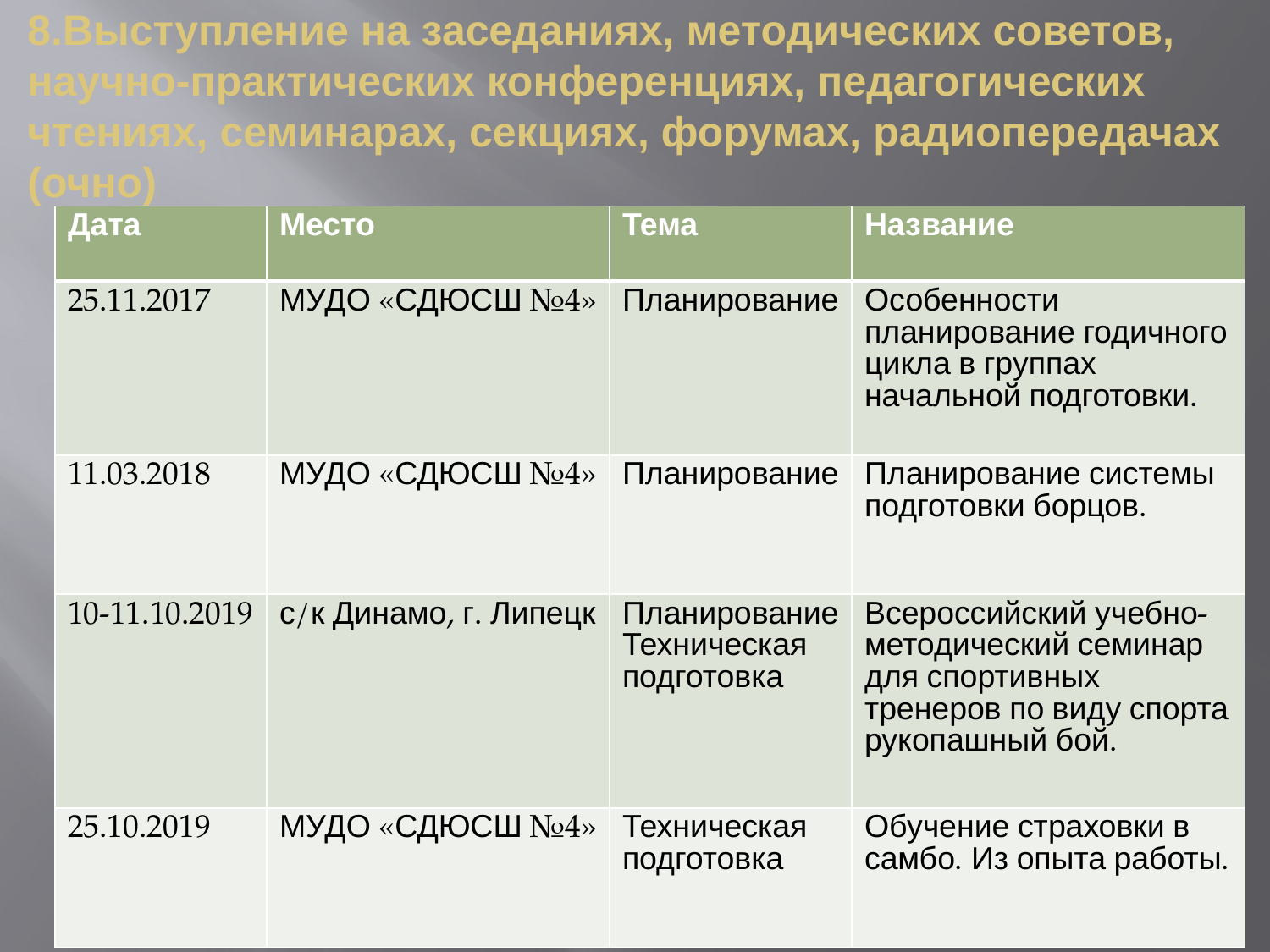

# 8.Выступление на заседаниях, методических советов, научно-практических конференциях, педагогических чтениях, семинарах, секциях, форумах, радиопередачах (очно)
| Дата | Место | Тема | Название |
| --- | --- | --- | --- |
| 25.11.2017 | МУДО «СДЮСШ №4» | Планирование | Особенности планирование годичного цикла в группах начальной подготовки. |
| 11.03.2018 | МУДО «СДЮСШ №4» | Планирование | Планирование системы подготовки борцов. |
| 10-11.10.2019 | с/к Динамо, г. Липецк | Планирование Техническая подготовка | Всероссийский учебно-методический семинар для спортивных тренеров по виду спорта рукопашный бой. |
| 25.10.2019 | МУДО «СДЮСШ №4» | Техническая подготовка | Обучение страховки в самбо. Из опыта работы. |